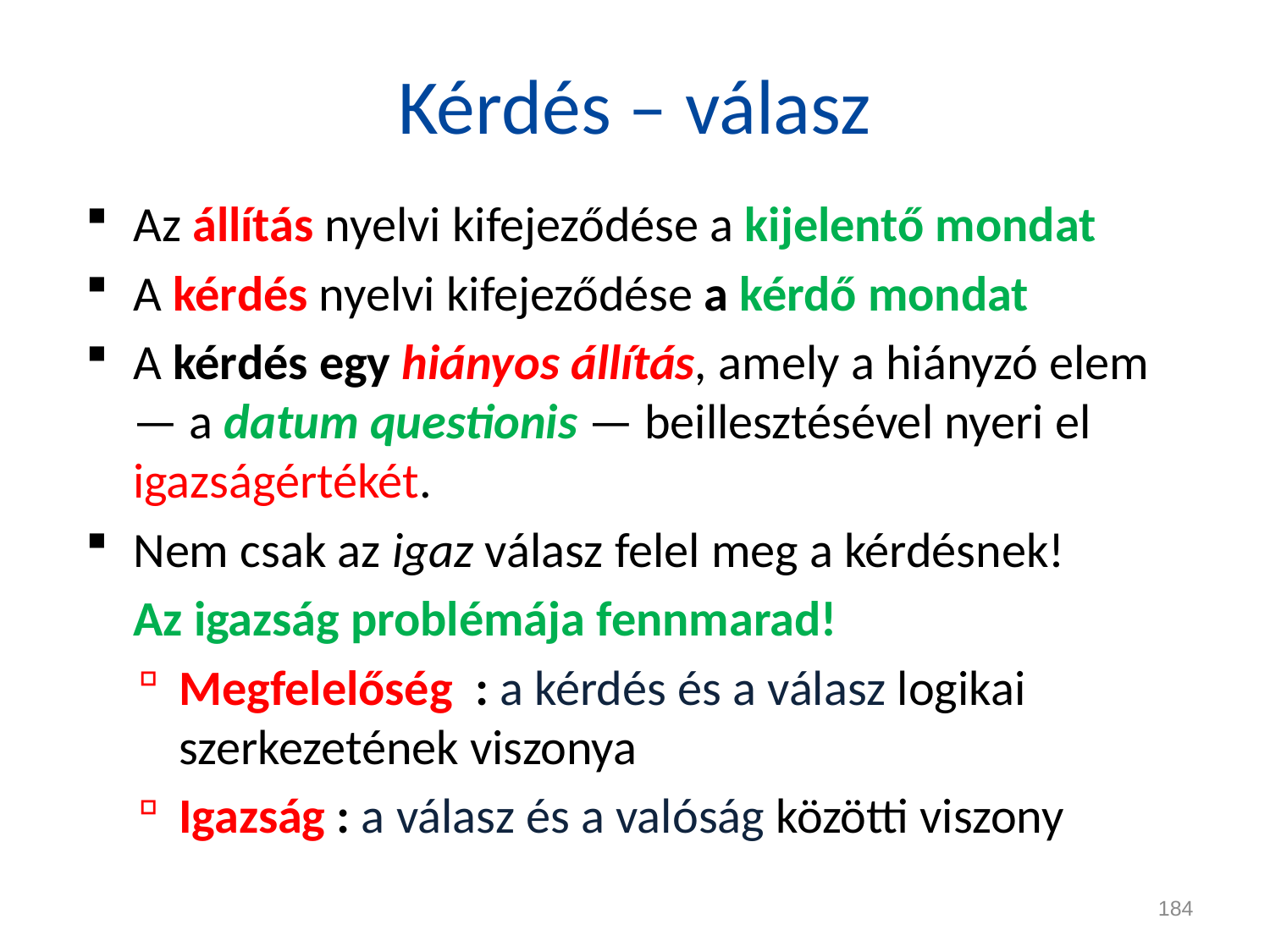

# Kérdés – válasz
Az állítás nyelvi kifejeződése a kijelentő mondat
A kérdés nyelvi kifejeződése a kérdő mondat
A kérdés egy hiányos állítás, amely a hiányzó elem — a datum questionis — beillesztésével nyeri el igazságértékét.
Nem csak az igaz válasz felel meg a kérdésnek!
	Az igazság problémája fennmarad!
Megfelelőség  : a kérdés és a válasz logikai szerkezetének viszonya
Igazság : a válasz és a valóság közötti viszony

184